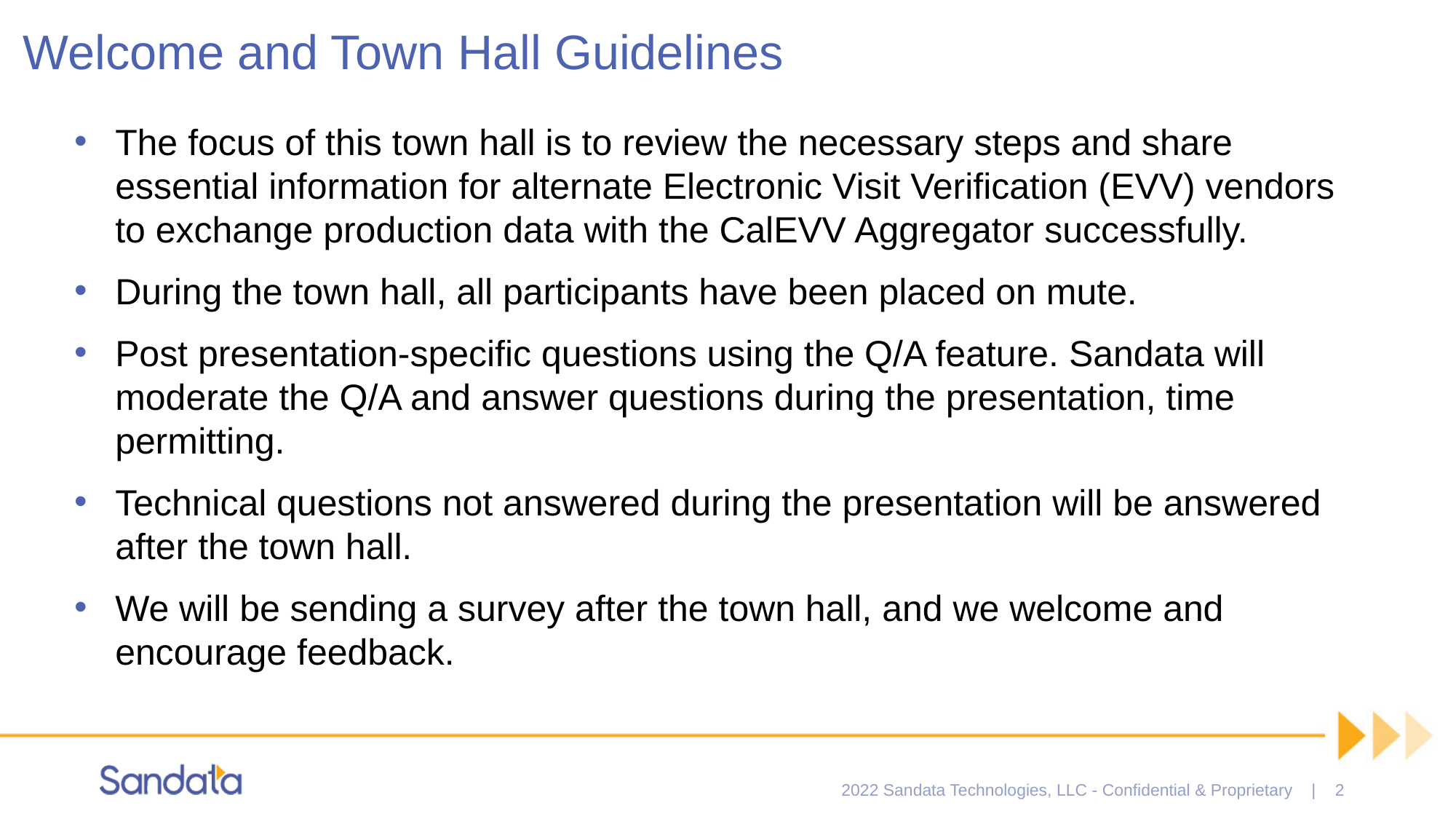

# Welcome and Town Hall Guidelines
The focus of this town hall is to review the necessary steps and share essential information for alternate Electronic Visit Verification (EVV) vendors to exchange production data with the CalEVV Aggregator successfully.
During the town hall, all participants have been placed on mute.
Post presentation-specific questions using the Q/A feature. Sandata will moderate the Q/A and answer questions during the presentation, time permitting.
Technical questions not answered during the presentation will be answered after the town hall.
We will be sending a survey after the town hall, and we welcome and encourage feedback.
2022 Sandata Technologies, LLC - Confidential & Proprietary    |    2